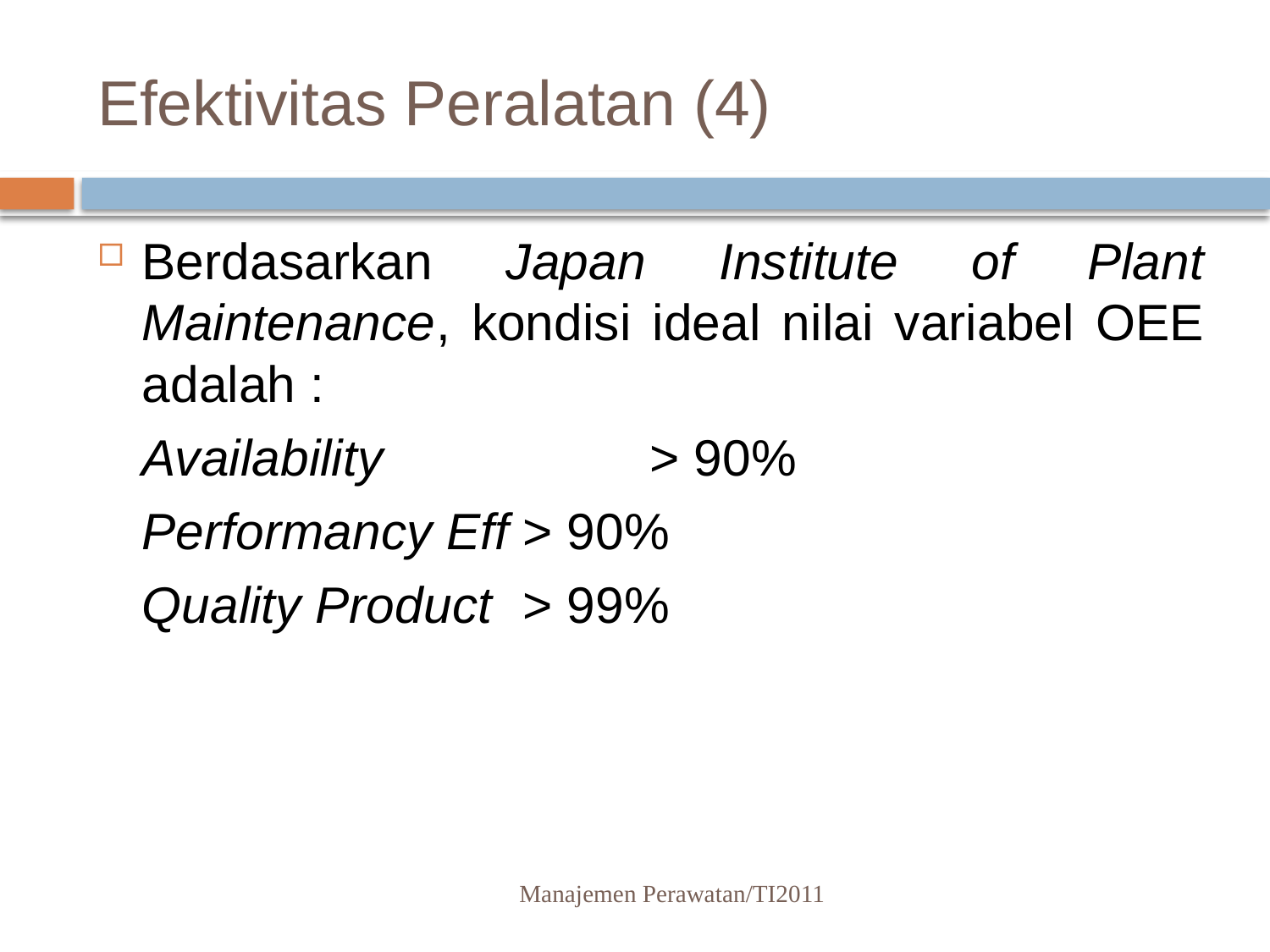

# Efektivitas Peralatan (4)
Berdasarkan Japan Institute of Plant Maintenance, kondisi ideal nilai variabel OEE adalah :
	Availability 		> 90%
	Performancy Eff	> 90%
	Quality Product	> 99%
Manajemen Perawatan/TI2011